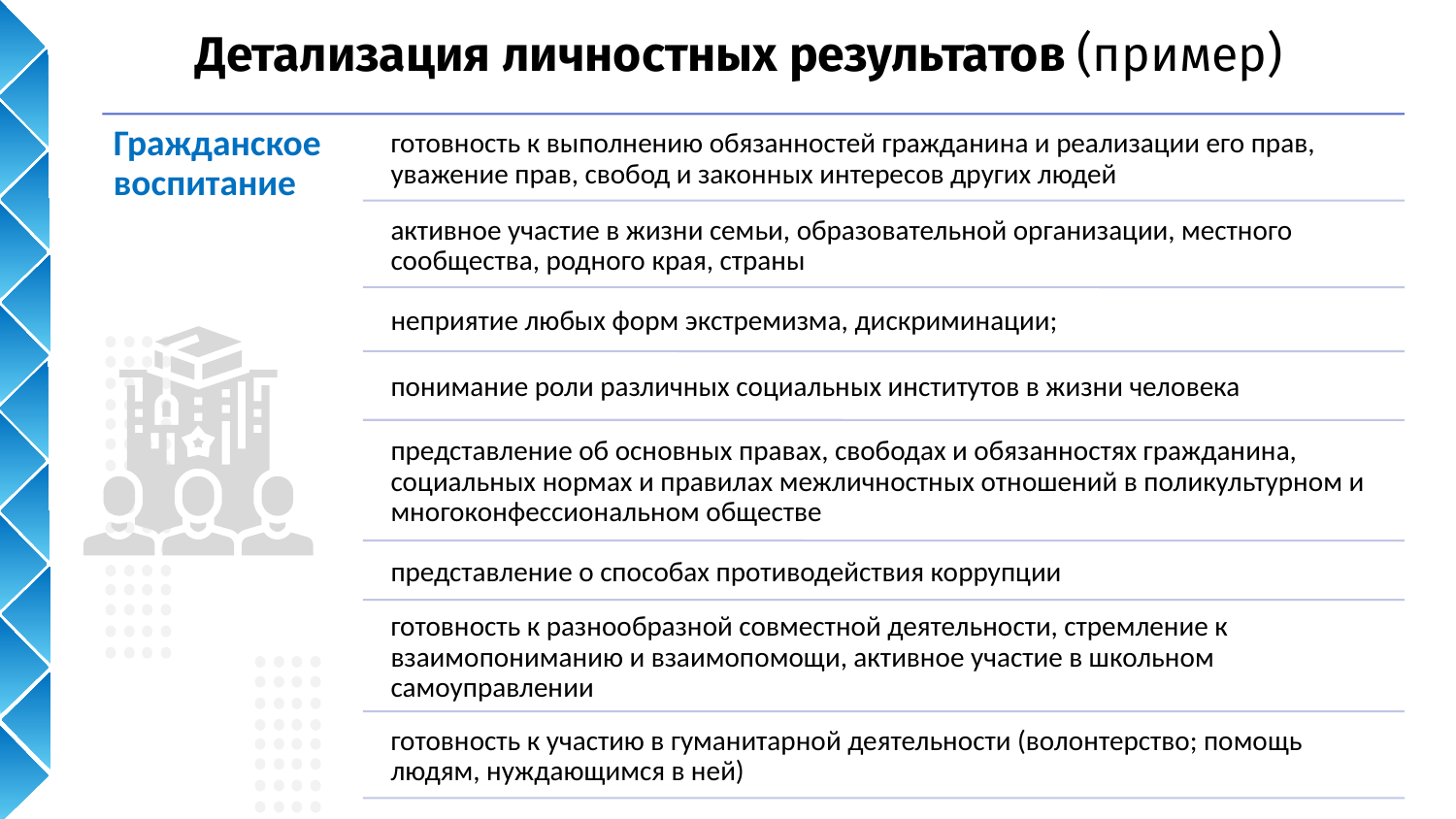

# Детализация личностных результатов (пример)
Гражданское воспитание
готовность к выполнению обязанностей гражданина и реализации его прав, уважение прав, свобод и законных интересов других людей
активное участие в жизни семьи, образовательной организации, местного сообщества, родного края, страны
неприятие любых форм экстремизма, дискриминации;
понимание роли различных социальных институтов в жизни человека
представление об основных правах, свободах и обязанностях гражданина, социальных нормах и правилах межличностных отношений в поликультурном и многоконфессиональном обществе
представление о способах противодействия коррупции
готовность к разнообразной совместной деятельности, стремление к взаимопониманию и взаимопомощи, активное участие в школьном самоуправлении
готовность к участию в гуманитарной деятельности (волонтерство; помощь людям, нуждающимся в ней)